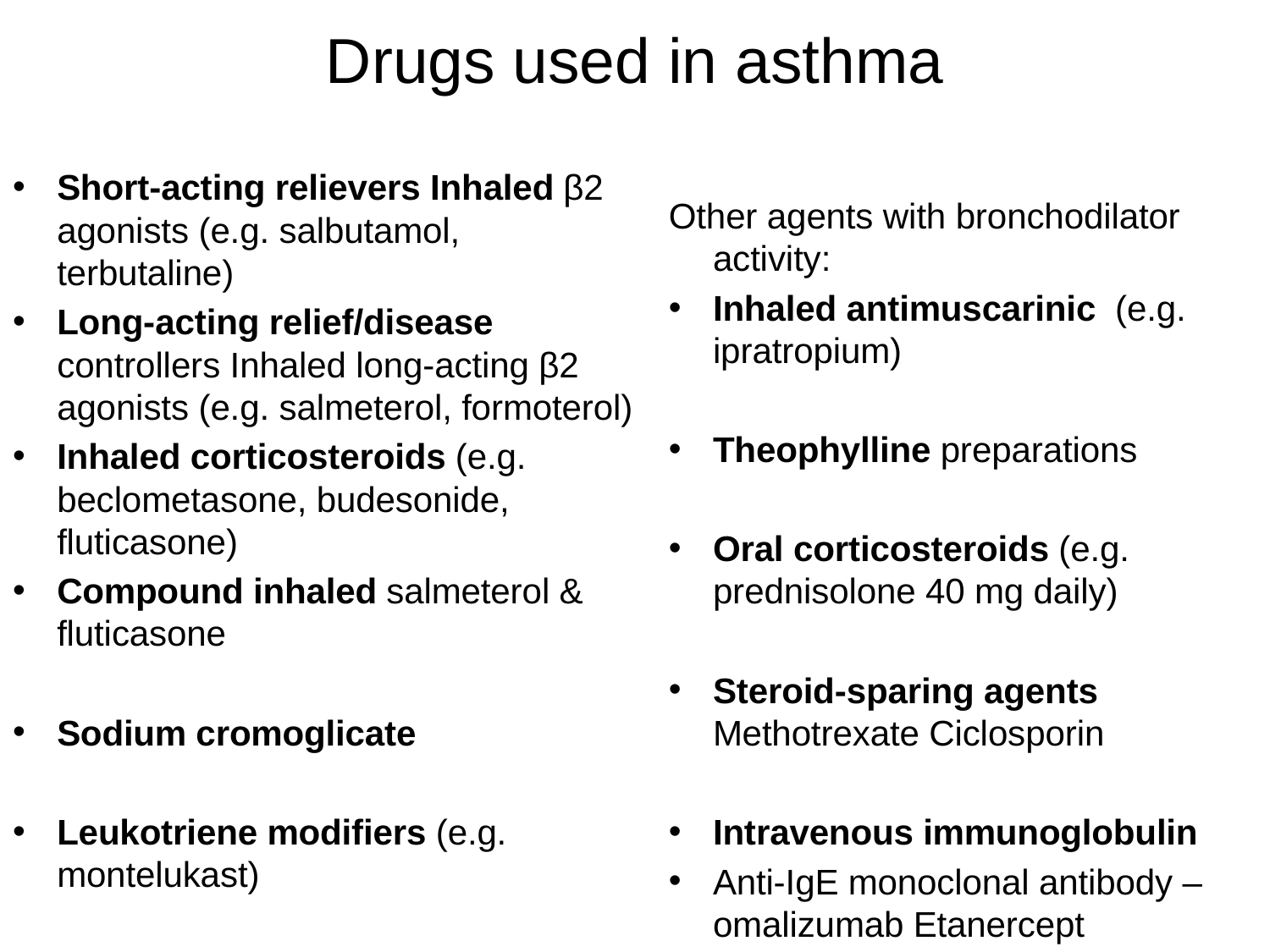

# Drugs used in asthma

Other agents with bronchodilator activity:
Inhaled antimuscarinic  (e.g. ipratropium)

Theophylline preparations

Oral corticosteroids (e.g. prednisolone 40 mg daily)

Steroid-sparing agents Methotrexate Ciclosporin

Intravenous immunoglobulin
Anti-IgE monoclonal antibody – omalizumab Etanercept

Short-acting relievers Inhaled β2 agonists (e.g. salbutamol, terbutaline)
Long-acting relief/disease controllers Inhaled long-acting β2 agonists (e.g. salmeterol, formoterol)
Inhaled corticosteroids (e.g. beclometasone, budesonide, fluticasone)
Compound inhaled salmeterol & fluticasone

Sodium cromoglicate

Leukotriene modifiers (e.g. montelukast)